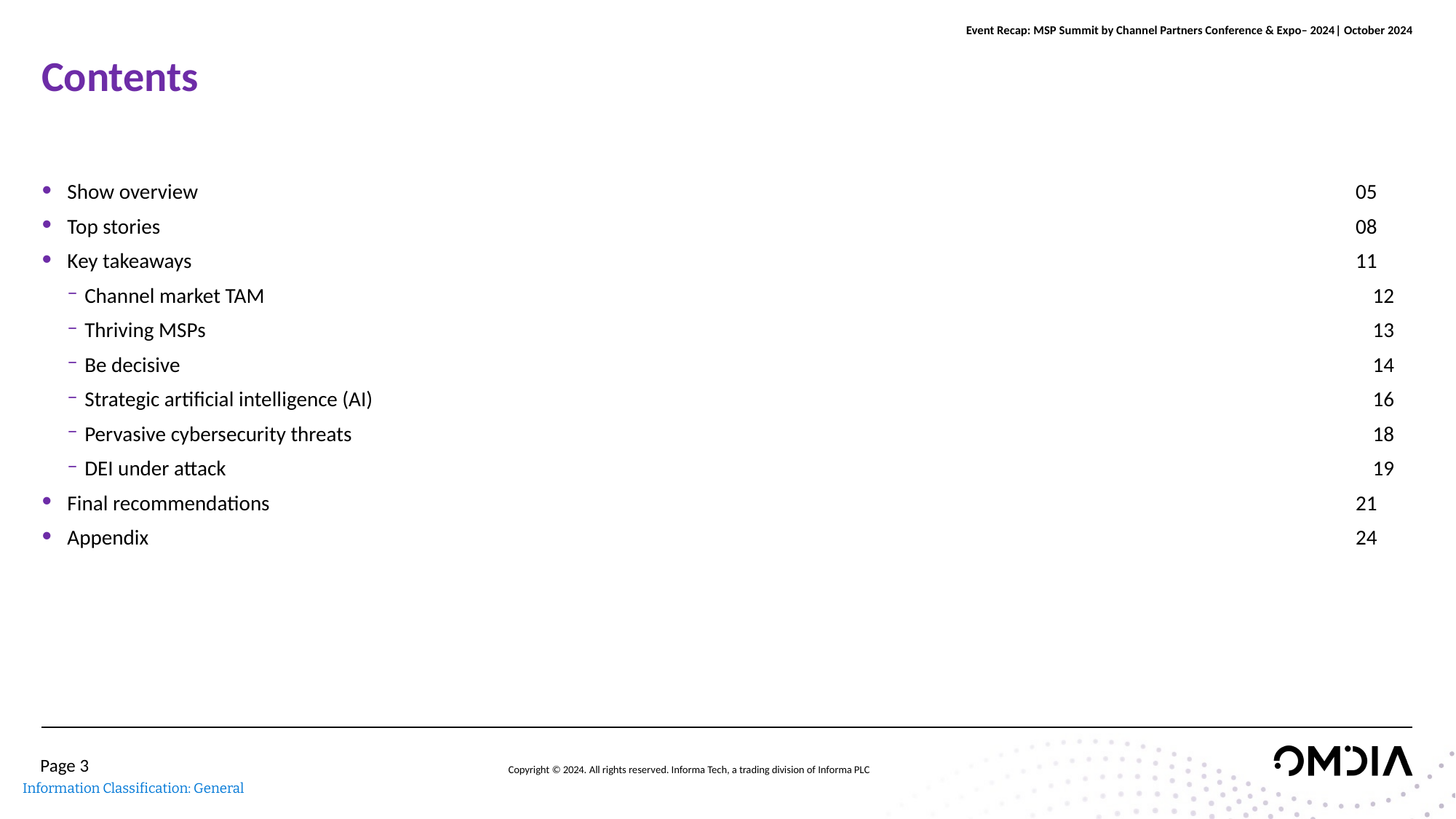

# Contents
Show overview 	05
Top stories 	08
Key takeaways	11
Channel market TAM	12
Thriving MSPs	13
Be decisive	14
Strategic artificial intelligence (AI)	16
Pervasive cybersecurity threats 	18
DEI under attack	19
Final recommendations	21
Appendix 	24